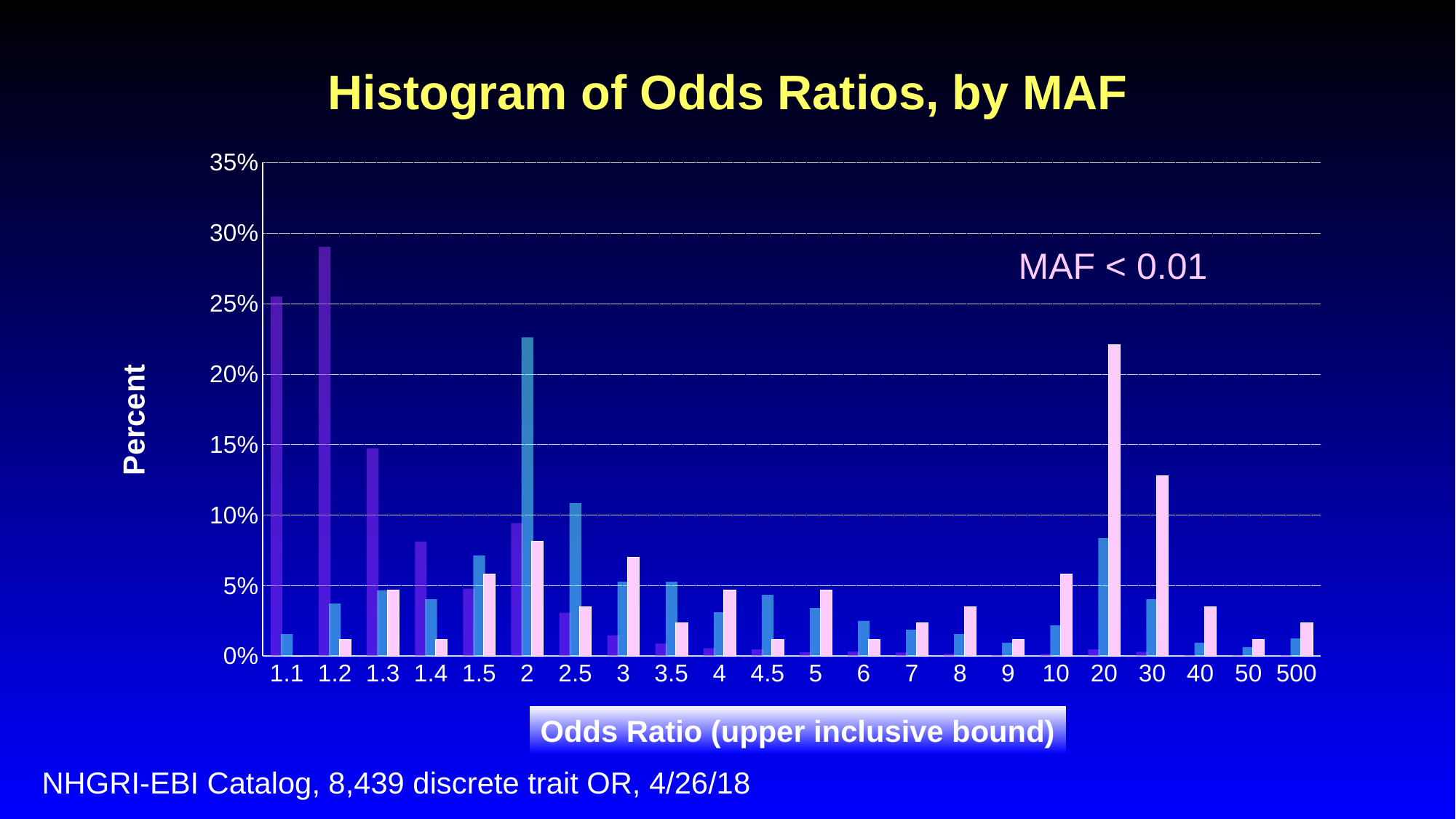

# Histogram of Odds Ratios, by MAF

### Chart

| Category | All | < 0.05 | < 0.01 |
|---|---|---|---|
| 1.1000000000000001 | 0.254888019907572 | 0.015479876160990712 | 0.0 |
| 1.2 | 0.2902002606943951 | 0.03715170278637771 | 0.011627906976744186 |
| 1.3 | 0.1471738357625311 | 0.04643962848297214 | 0.046511627906976744 |
| 1.4 | 0.0810522573764664 | 0.04024767801857585 | 0.011627906976744186 |
| 1.5 | 0.047754473278824504 | 0.07120743034055728 | 0.05813953488372093 |
| 2 | 0.09420547458229649 | 0.2260061919504644 | 0.08139534883720931 |
| 2.5 | 0.03069084014693684 | 0.10835913312693499 | 0.03488372093023256 |
| 3 | 0.014693684085792155 | 0.05263157894736842 | 0.06976744186046512 |
| 3.5 | 0.008887308922858158 | 0.05263157894736842 | 0.023255813953488372 |
| 4 | 0.005450882806019671 | 0.030959752321981424 | 0.046511627906976744 |
| 4.5 | 0.004621400639886242 | 0.043343653250773995 | 0.011627906976744186 |
| 5 | 0.002488446498400284 | 0.034055727554179564 | 0.046511627906976744 |
| 6 | 0.0029624363076193863 | 0.02476780185758514 | 0.011627906976744186 |
| 7 | 0.002369949046095509 | 0.018575851393188854 | 0.023255813953488372 |
| 8 | 0.0016589643322668564 | 0.015479876160990712 | 0.03488372093023256 |
| 9 | 0.0005924872615238773 | 0.009287925696594427 | 0.011627906976744186 |
| 10 | 0.00130347197535253 | 0.021671826625386997 | 0.05813953488372093 |
| 20 | 0.004621400639886242 | 0.08359133126934984 | 0.22093023255813954 |
| 30 | 0.0028439388553146107 | 0.04024767801857585 | 0.12790697674418605 |
| 40 | 0.0005924872615238773 | 0.009287925696594427 | 0.03488372093023256 |
| 50 | 0.00035549235691432633 | 0.006191950464396285 | 0.011627906976744186 |
| 500 | 0.0005924872615238773 | 0.01238390092879257 | 0.023255813953488372 |
Percent
Odds Ratio (upper inclusive bound)
MAF < 0.01
NHGRI-EBI Catalog, 8,439 discrete trait OR, 4/26/18